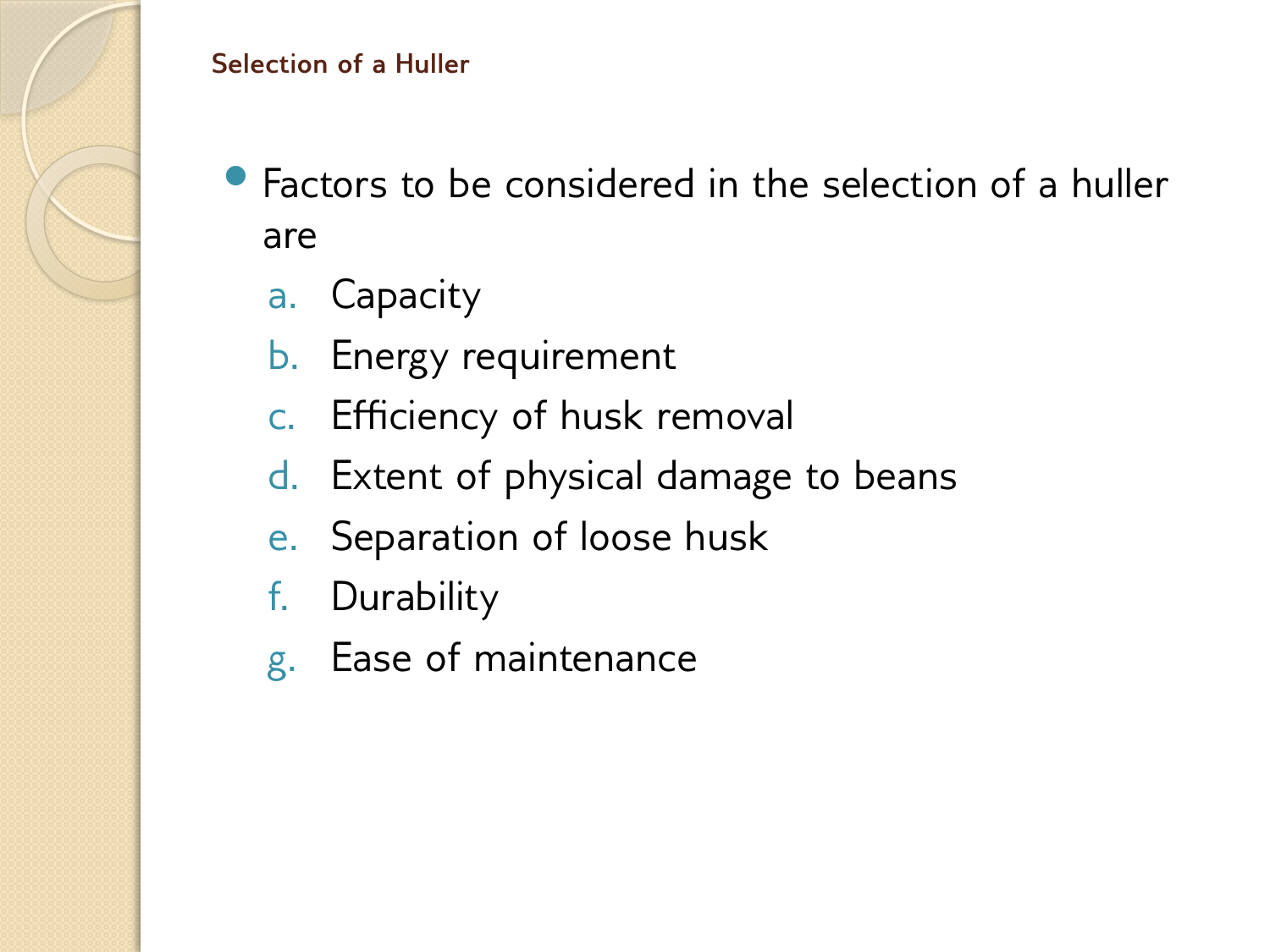

# Selection of a Huller
Factors to be considered in the selection of a huller are
Capacity
Energy requirement
Efficiency of husk removal
Extent of physical damage to beans
Separation of loose husk
Durability
Ease of maintenance